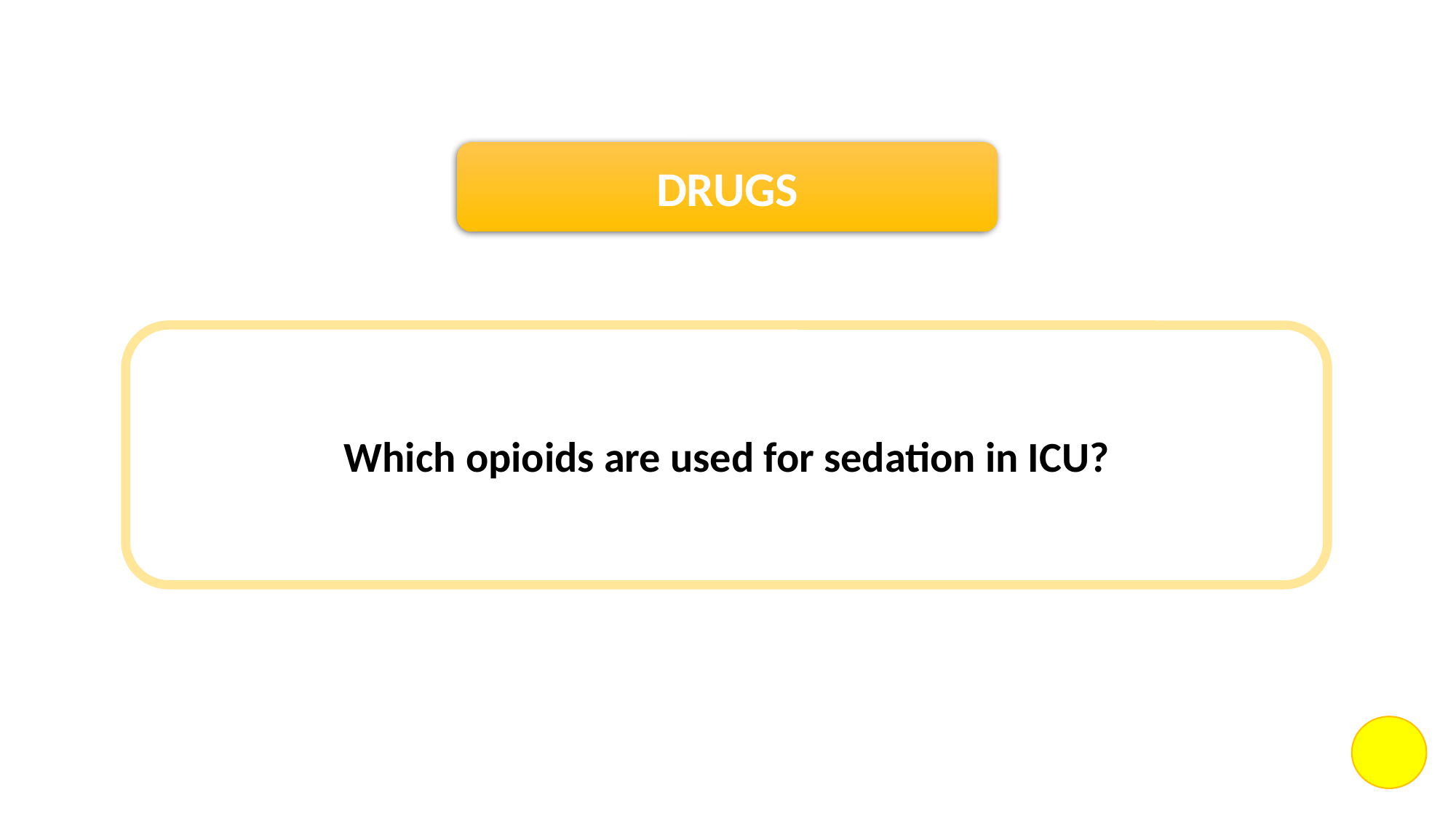

DRUGS
Which opioids are used for sedation in ICU?